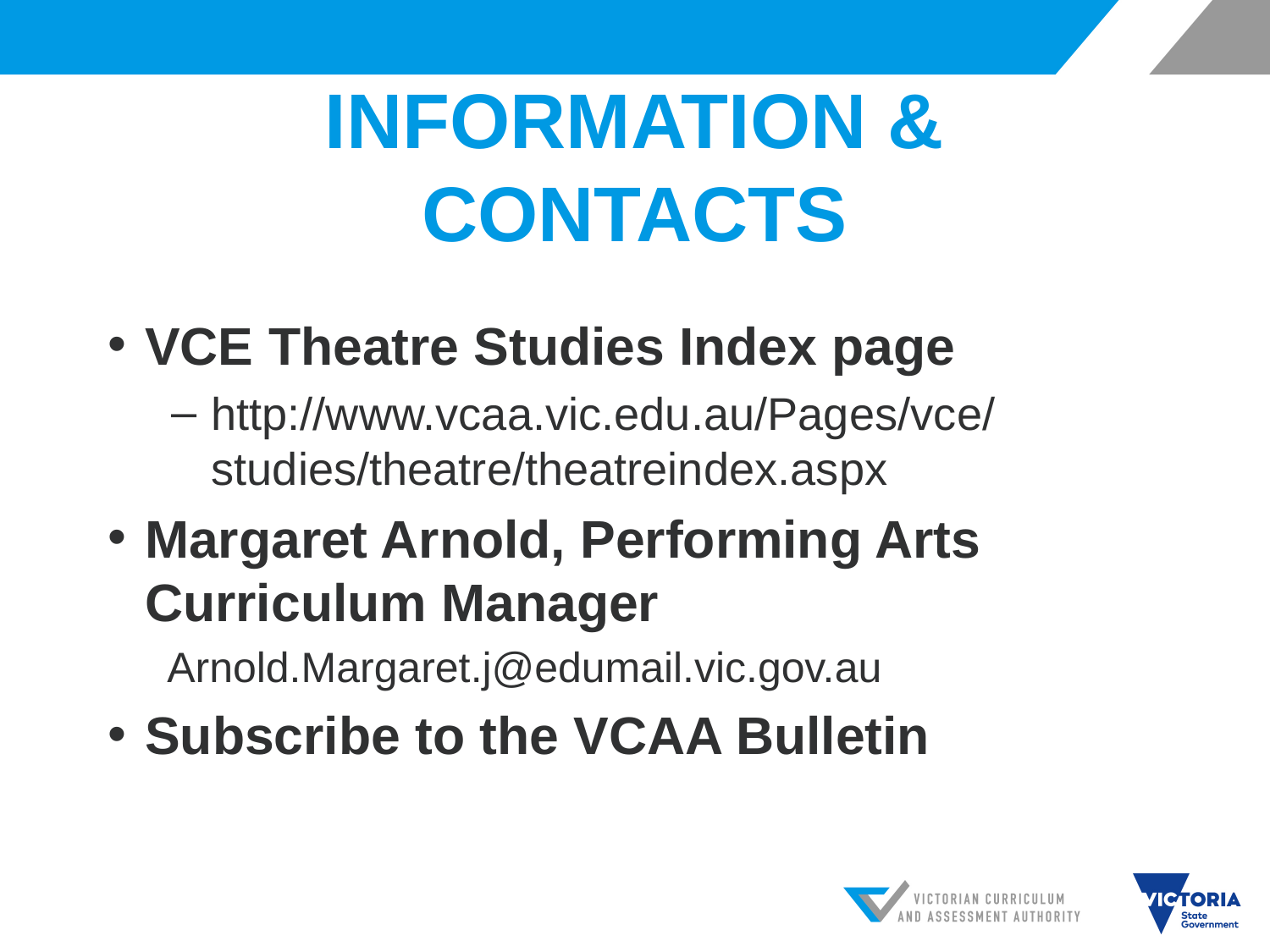

# INFORMATION & CONTACTS
VCE Theatre Studies Index page
http://www.vcaa.vic.edu.au/Pages/vce/studies/theatre/theatreindex.aspx
Margaret Arnold, Performing Arts Curriculum Manager
     Arnold.Margaret.j@edumail.vic.gov.au
Subscribe to the VCAA Bulletin